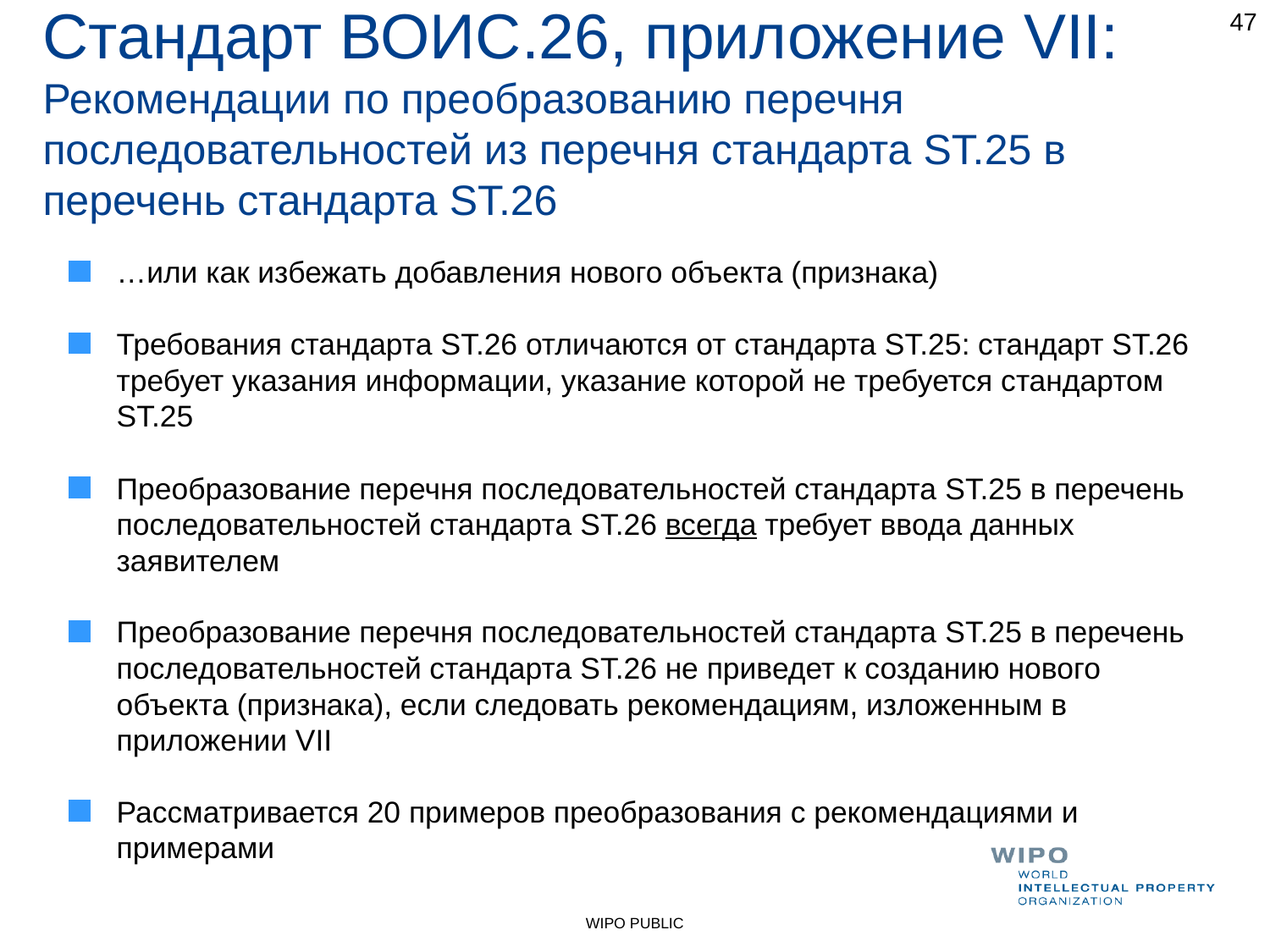

47
# Стандарт ВОИС.26, приложение VII: Рекомендации по преобразованию перечня последовательностей из перечня стандарта ST.25 в перечень стандарта ST.26
…или как избежать добавления нового объекта (признака)

Требования стандарта ST.26 отличаются от стандарта ST.25: стандарт ST.26 требует указания информации, указание которой не требуется стандартом ST.25

Преобразование перечня последовательностей стандарта ST.25 в перечень последовательностей стандарта ST.26 всегда требует ввода данных заявителем

Преобразование перечня последовательностей стандарта ST.25 в перечень последовательностей стандарта ST.26 не приведет к созданию нового объекта (признака), если следовать рекомендациям, изложенным в приложении VII

Рассматривается 20 примеров преобразования с рекомендациями и примерами